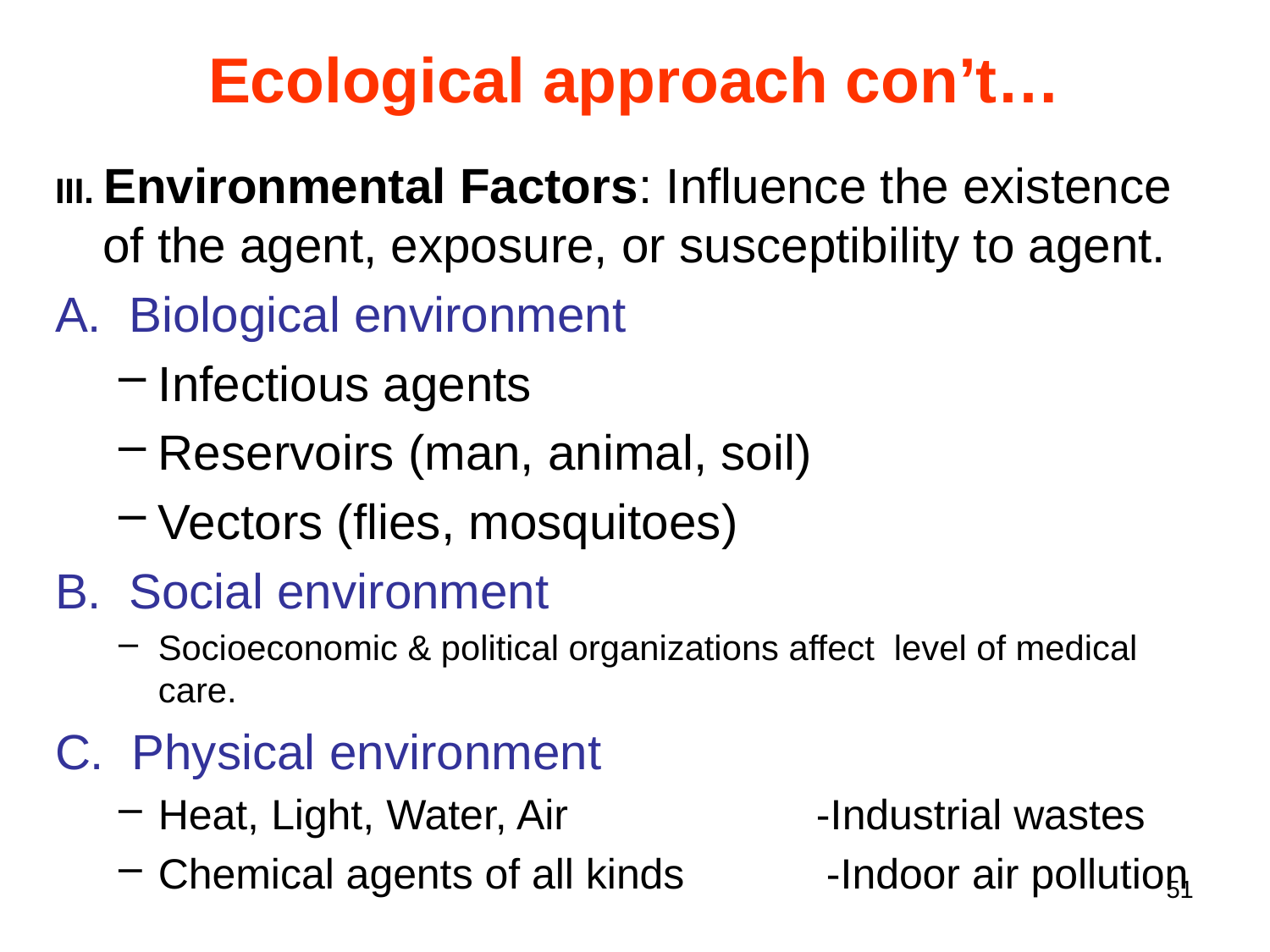

Ecological approach con’t…
III. Environmental Factors: Influence the existence of the agent, exposure, or susceptibility to agent.
A.  Biological environment
Infectious agents
Reservoirs (man, animal, soil)
Vectors (flies, mosquitoes)
B.  Social environment
Socioeconomic & political organizations affect  level of medical care.
C.  Physical environment
Heat, Light, Water, Air                     -Industrial wastes
Chemical agents of all kinds            -Indoor air pollution
51